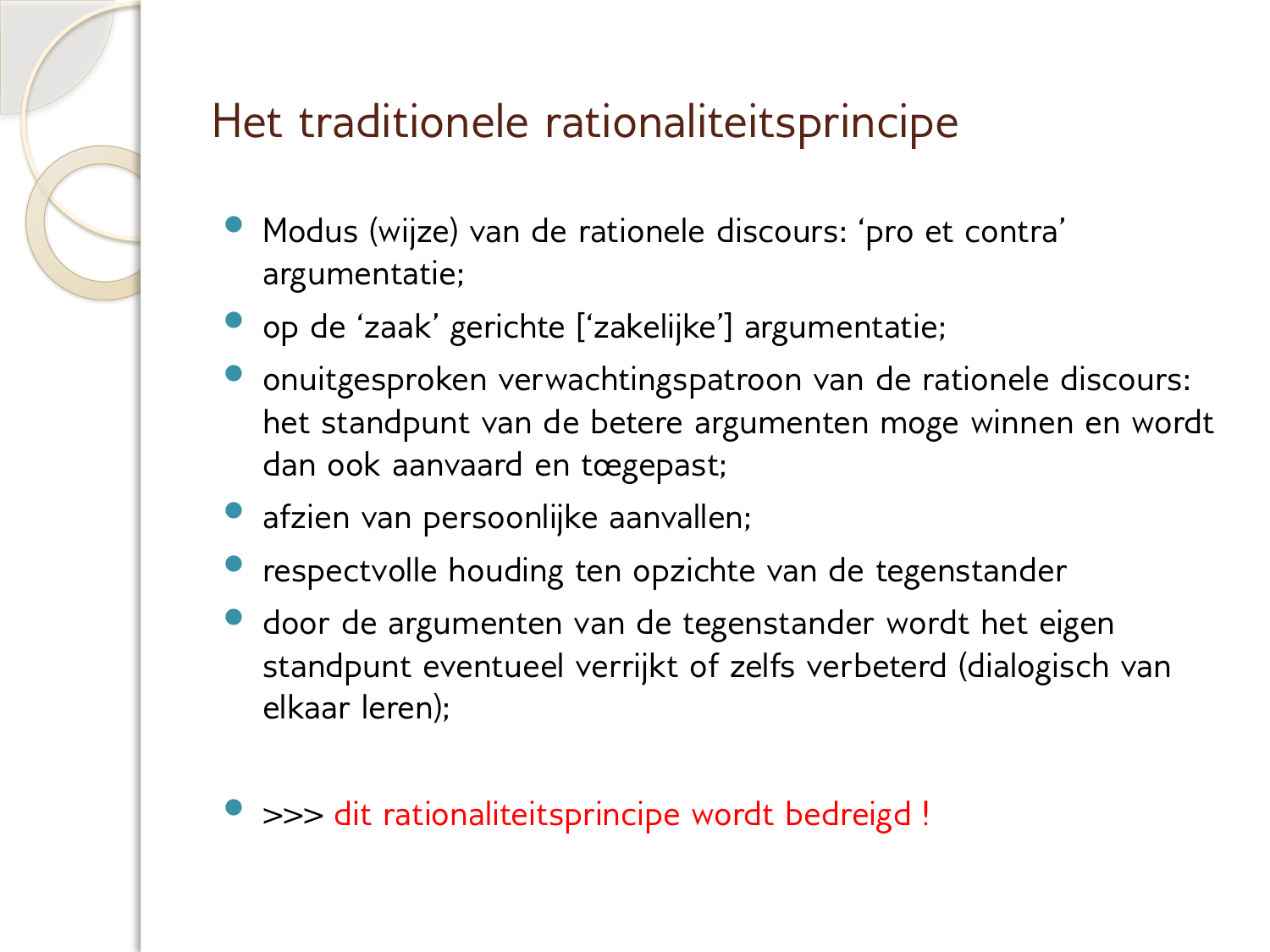

# Het traditionele rationaliteitsprincipe
Modus (wijze) van de rationele discours: ‘pro et contra’ argumentatie;
op de ‘zaak’ gerichte [‘zakelijke’] argumentatie;
onuitgesproken verwachtingspatroon van de rationele discours: het standpunt van de betere argumenten moge winnen en wordt dan ook aanvaard en toegepast;
afzien van persoonlijke aanvallen;
respectvolle houding ten opzichte van de tegenstander
door de argumenten van de tegenstander wordt het eigen standpunt eventueel verrijkt of zelfs verbeterd (dialogisch van elkaar leren);

>>> dit rationaliteitsprincipe wordt bedreigd !